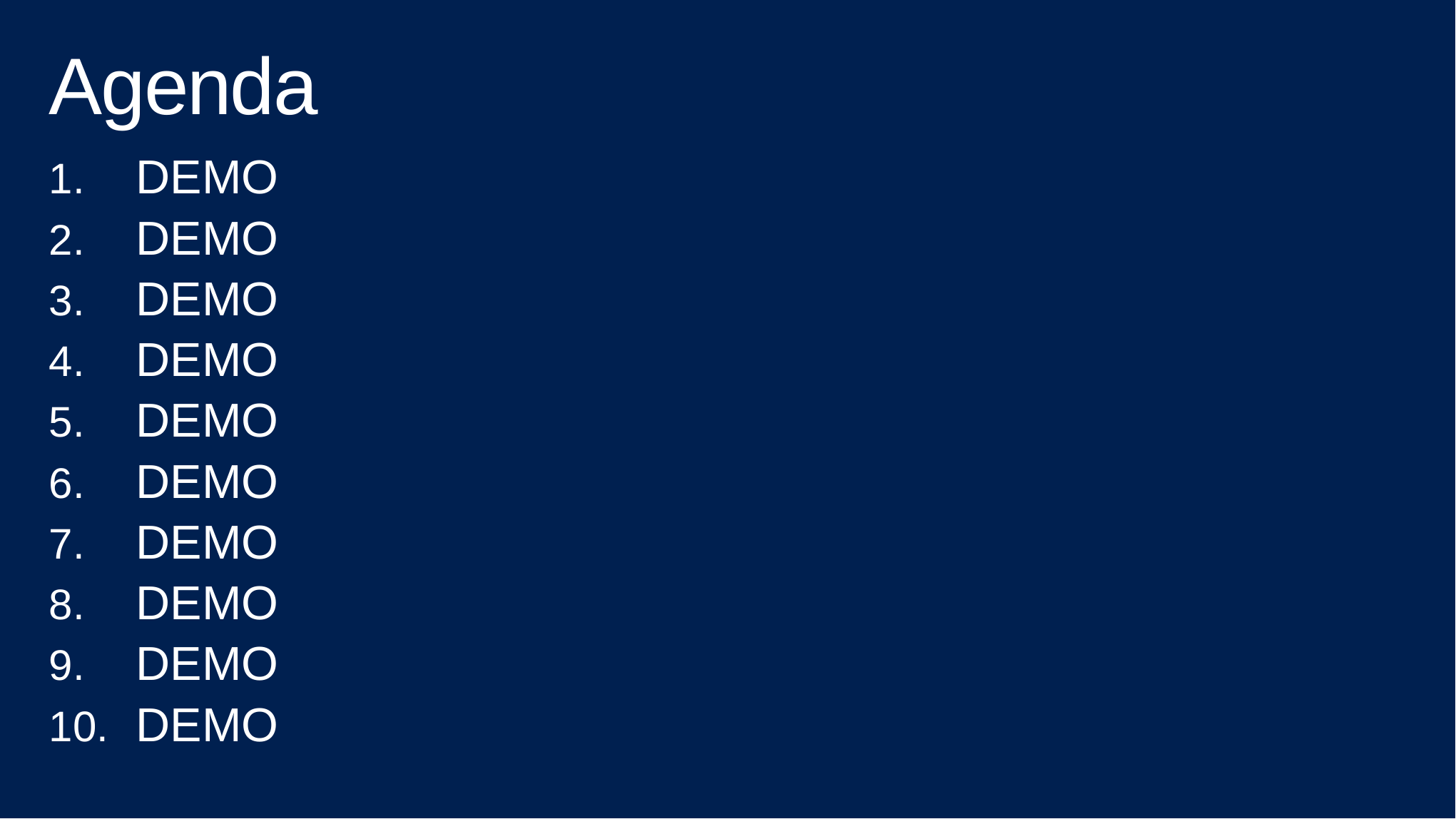

# Agenda
DEMO
DEMO
DEMO
DEMO
DEMO
DEMO
DEMO
DEMO
DEMO
DEMO